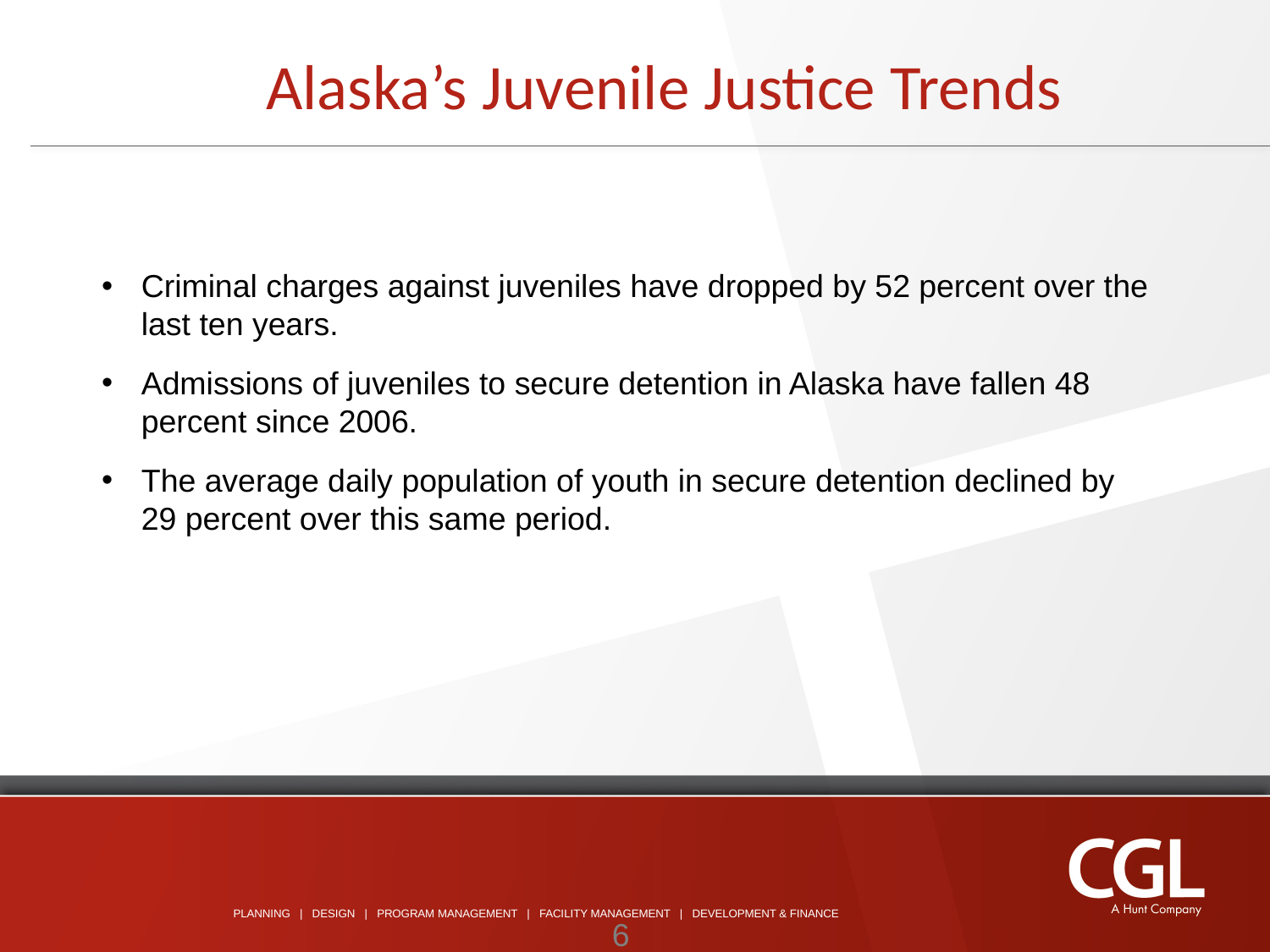

Alaska’s Juvenile Justice Trends

Criminal charges against juveniles have dropped by 52 percent over the last ten years.
Admissions of juveniles to secure detention in Alaska have fallen 48 percent since 2006.
The average daily population of youth in secure detention declined by 29 percent over this same period.
6